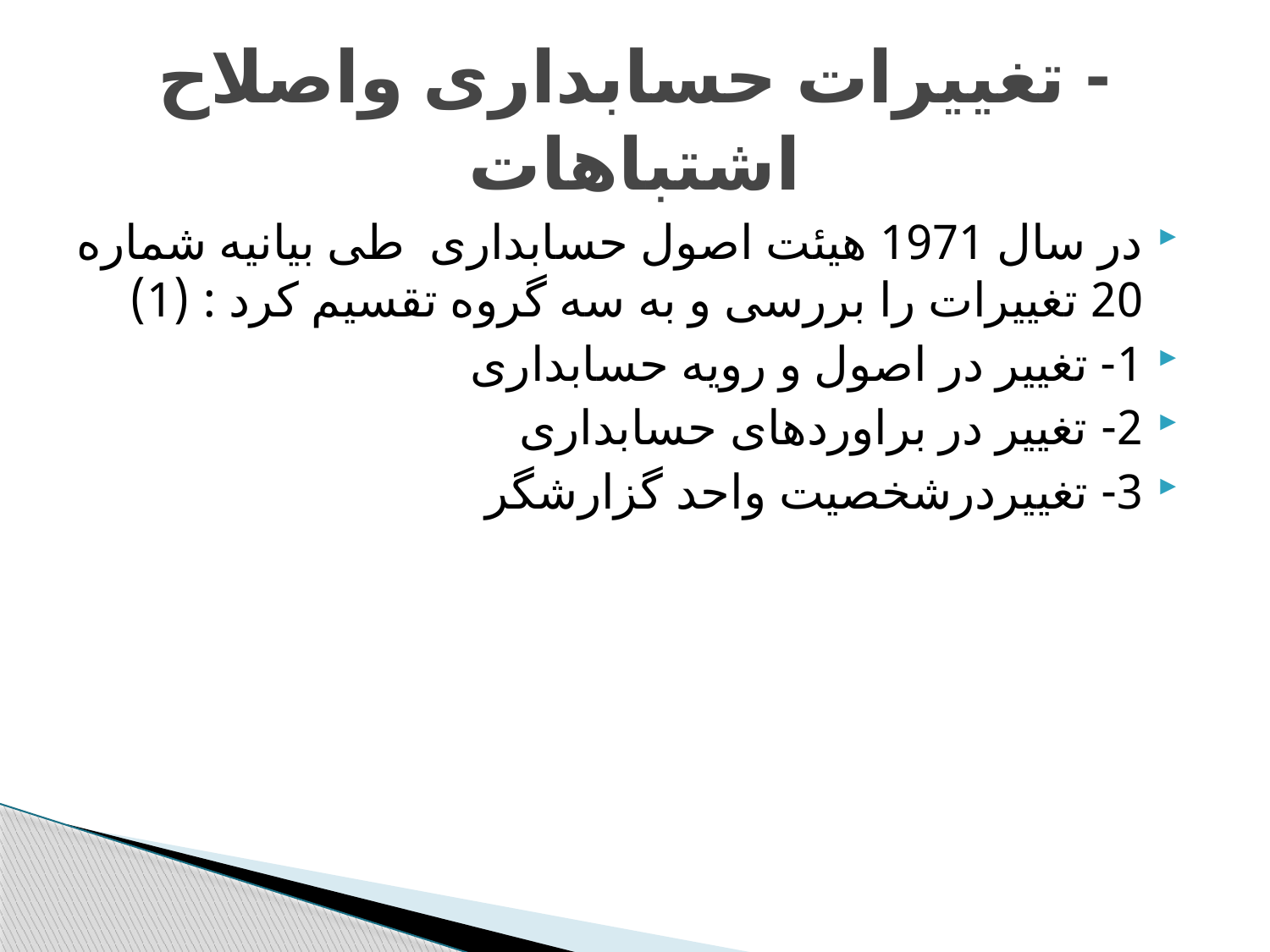

# - تغییرات حسابداری واصلاح اشتباهات
در سال 1971 هیئت اصول حسابداری  طی بیانیه شماره 20 تغییرات را بررسی و به سه گروه تقسیم کرد : (1)
1- تغییر در اصول و رویه حسابداری
2- تغییر در براوردهای حسابداری
3- تغییردرشخصیت واحد گزارشگر